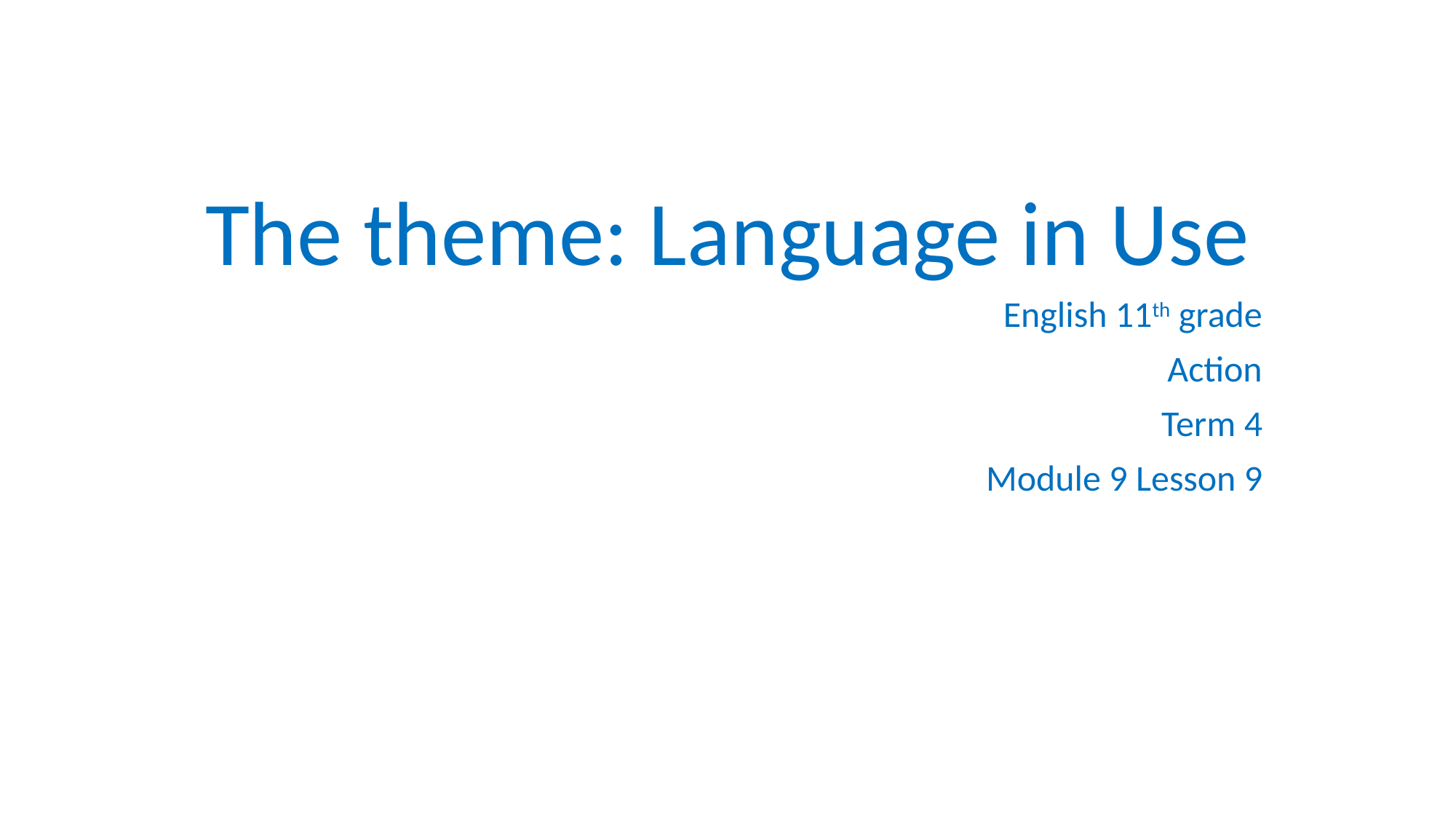

# The theme: Language in Use
English 11th grade
Action
Term 4
Module 9 Lesson 9